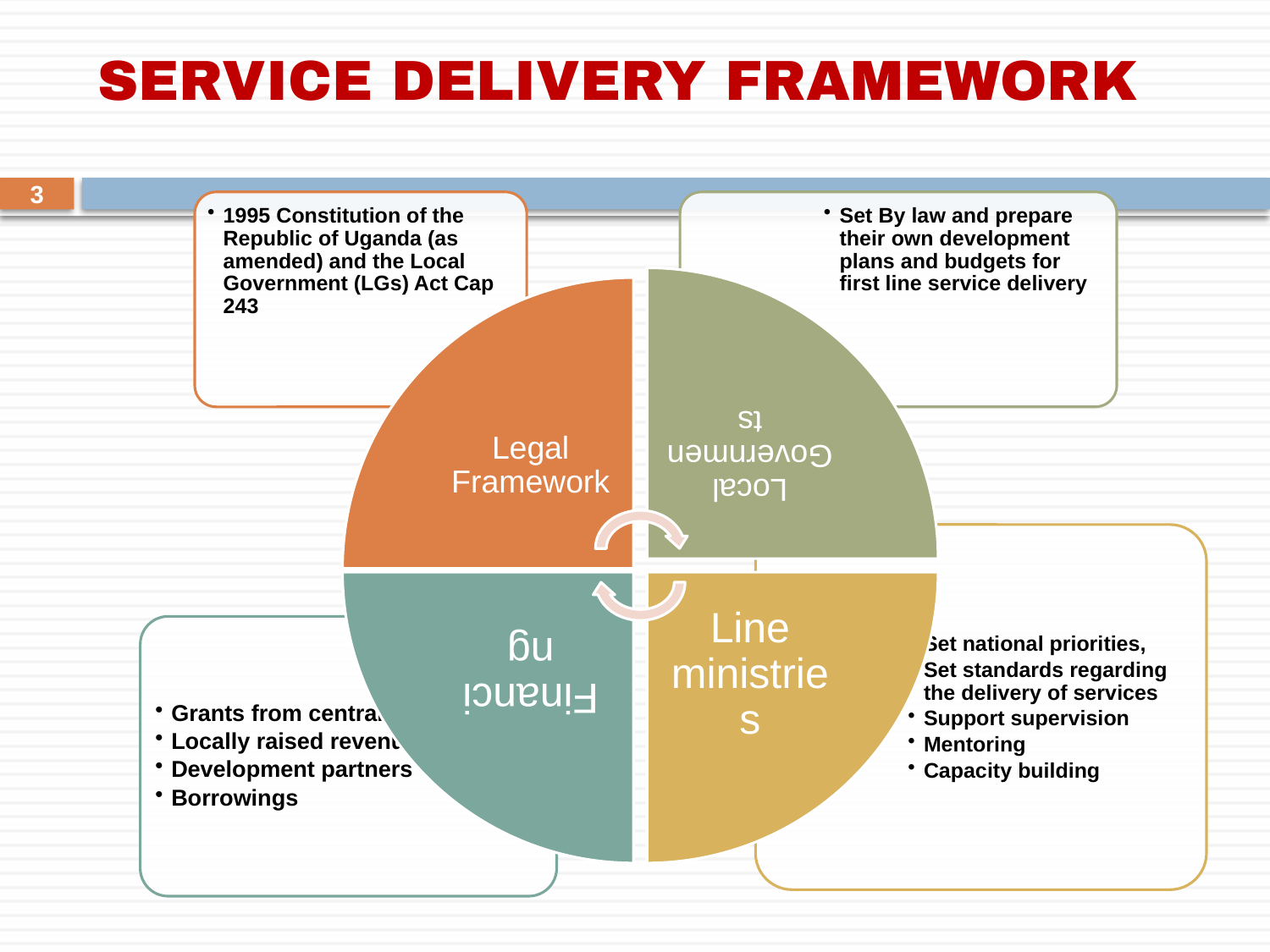

# SERVICE DELIVERY FRAMEWORK
3
Set national priorities,
Set standards regarding the delivery of services
Support supervision
Mentoring
Capacity building
Grants from central government
Locally raised revenues,
Development partners
Borrowings
Set By law and prepare their own development plans and budgets for first line service delivery
1995 Constitution of the Republic of Uganda (as amended) and the Local Government (LGs) Act Cap 243
Legal Framework
Local Governments
Line ministries
Financing